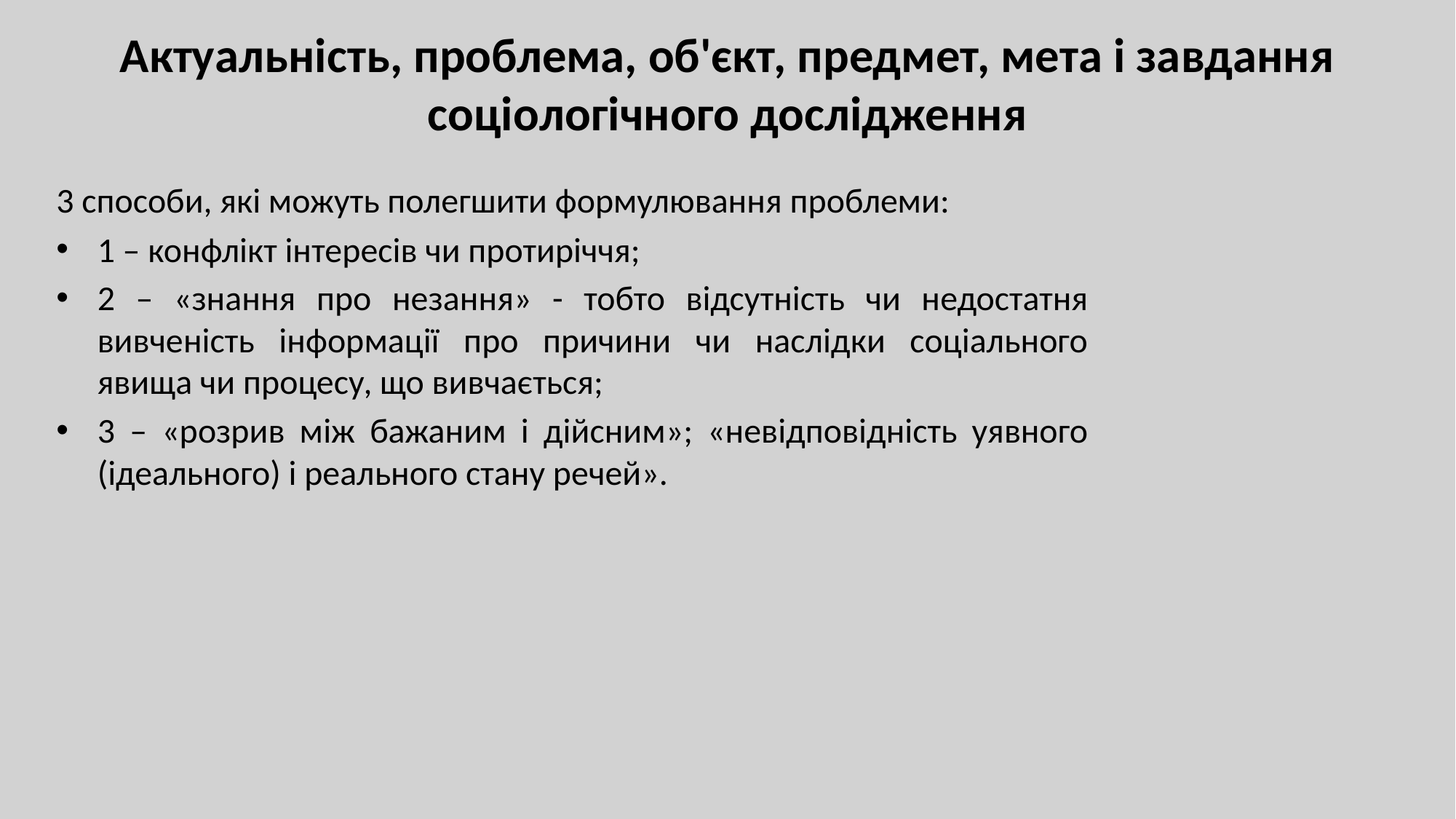

# Актуальність, проблема, об'єкт, предмет, мета і завдання соціологічного дослідження
3 способи, які можуть полегшити формулювання проблеми:
1 – конфлікт інтересів чи протиріччя;
2 – «знання про незання» - тобто відсутність чи недостатня вивченість інформації про причини чи наслідки соціального явища чи процесу, що вивчається;
3 – «розрив між бажаним і дійсним»; «невідповідність уявного (ідеального) і реального стану речей».